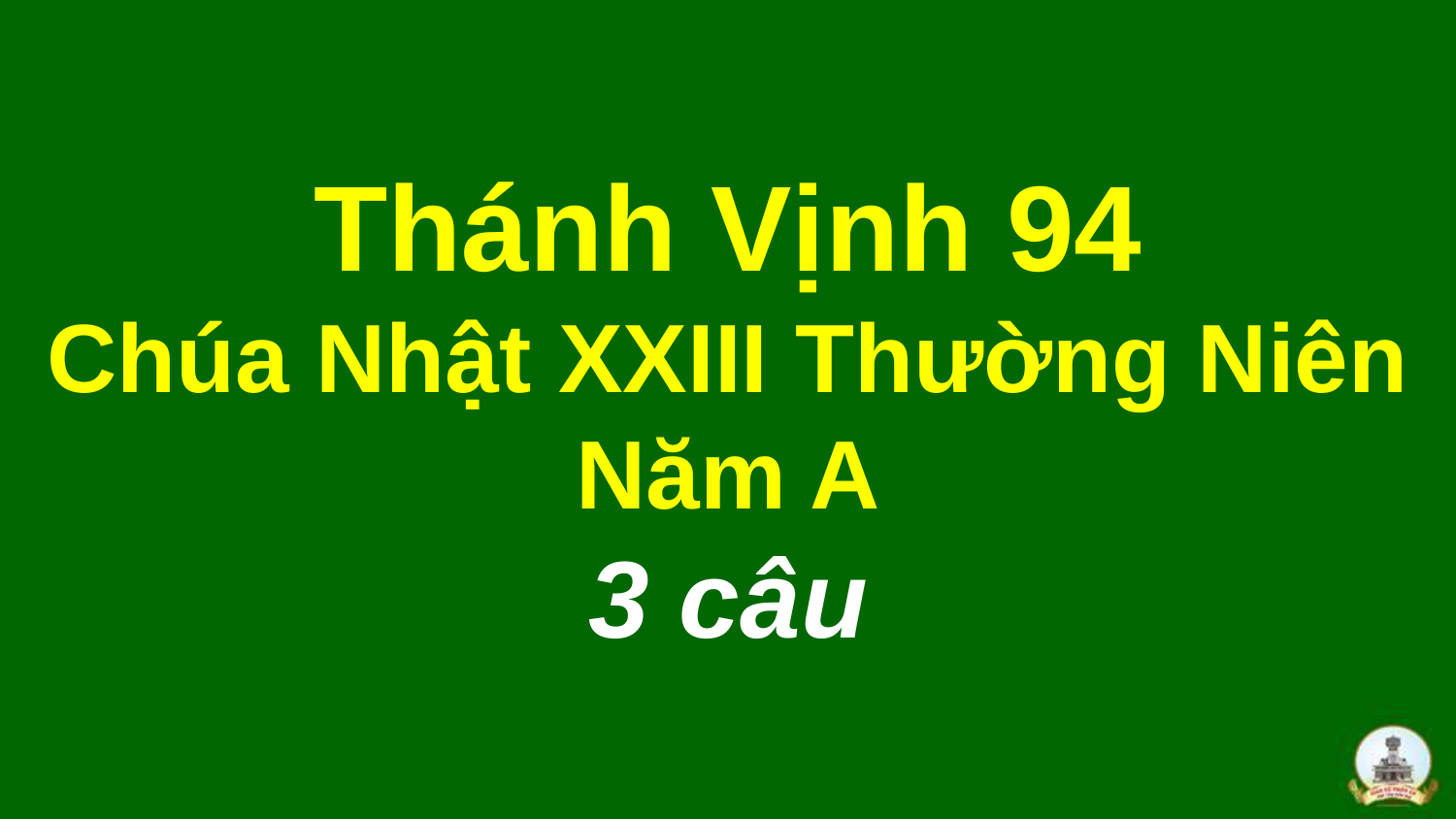

# Thánh Vịnh 94 Chúa Nhật XXIII Thường Niên Năm A 3 câu